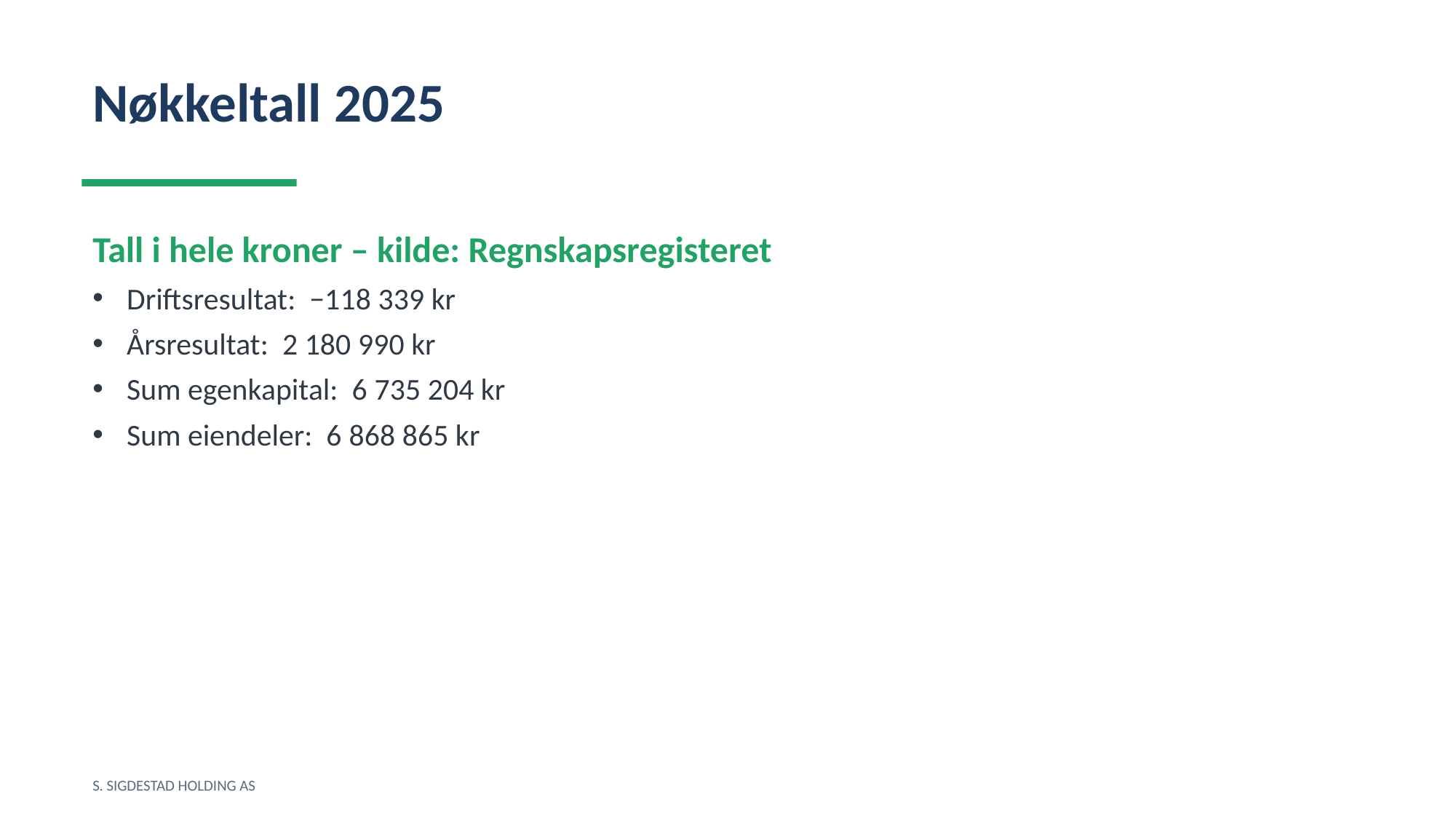

Nøkkeltall 2025

Tall i hele kroner – kilde: Regnskapsregisteret
Driftsresultat:  −118 339 kr
Årsresultat:  2 180 990 kr
Sum egenkapital:  6 735 204 kr
Sum eiendeler:  6 868 865 kr
S. SIGDESTAD HOLDING AS